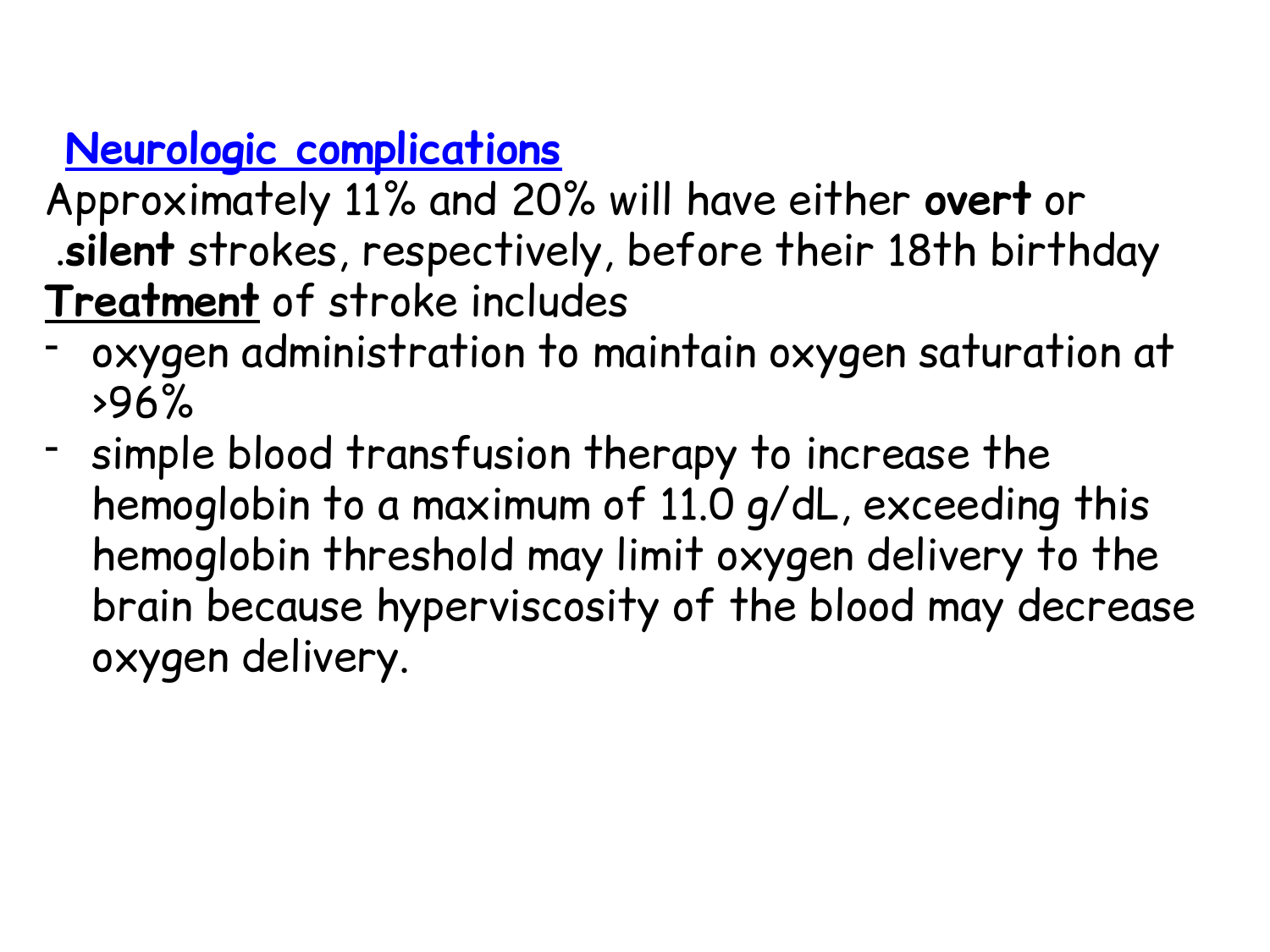

Neurologic complications
  Approximately 11% and 20% will have either overt or silent strokes, respectively, before their 18th birthday.
Treatment of stroke includes
oxygen administration to maintain oxygen saturation at >96%
simple blood transfusion therapy to increase the hemoglobin to a maximum of 11.0 g/dL, exceeding this hemoglobin threshold may limit oxygen delivery to the brain because hyperviscosity of the blood may decrease oxygen delivery.